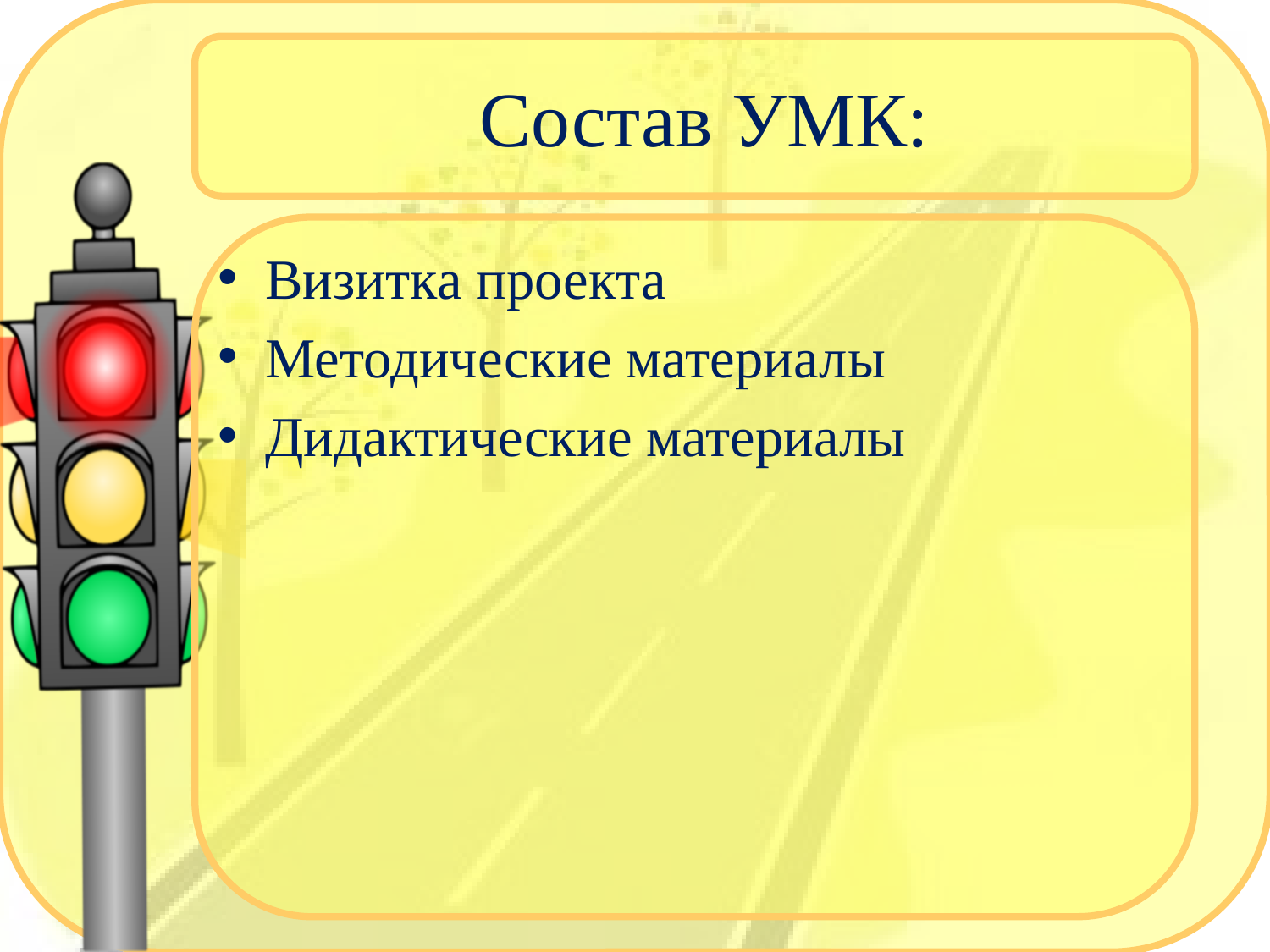

# Состав УМК:
Визитка проекта
Методические материалы
Дидактические материалы